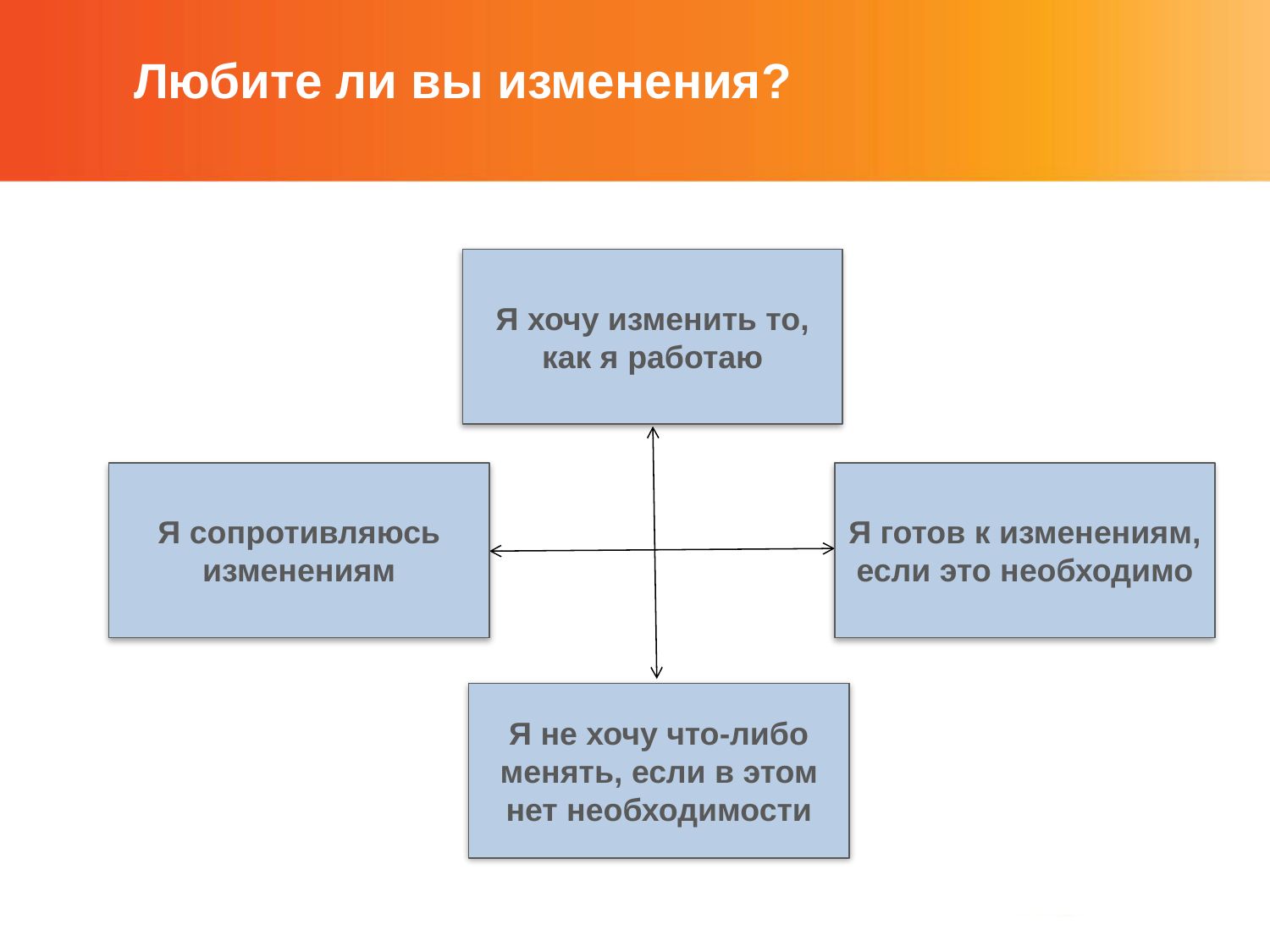

Любите ли вы изменения?
Я хочу изменить то, как я работаю
Я сопротивляюсь изменениям
Я готов к изменениям, если это необходимо
Я не хочу что-либо менять, если в этом нет необходимости